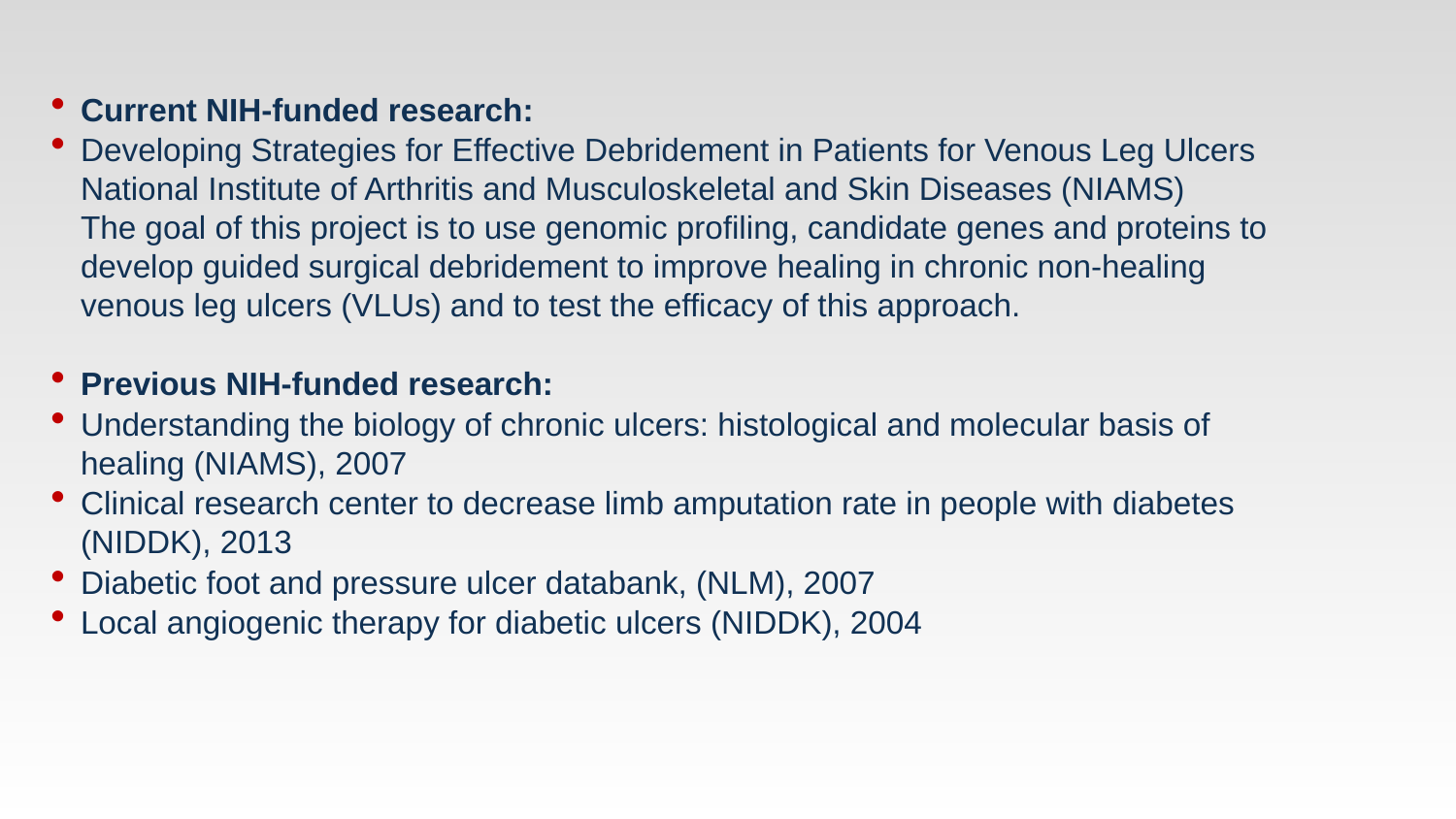

Current NIH-funded research:
Developing Strategies for Effective Debridement in Patients for Venous Leg Ulcers
National Institute of Arthritis and Musculoskeletal and Skin Diseases (NIAMS)
The goal of this project is to use genomic profiling, candidate genes and proteins to develop guided surgical debridement to improve healing in chronic non-healing venous leg ulcers (VLUs) and to test the efficacy of this approach.
Previous NIH-funded research:
Understanding the biology of chronic ulcers: histological and molecular basis of healing (NIAMS), 2007
Clinical research center to decrease limb amputation rate in people with diabetes (NIDDK), 2013
Diabetic foot and pressure ulcer databank, (NLM), 2007
Local angiogenic therapy for diabetic ulcers (NIDDK), 2004